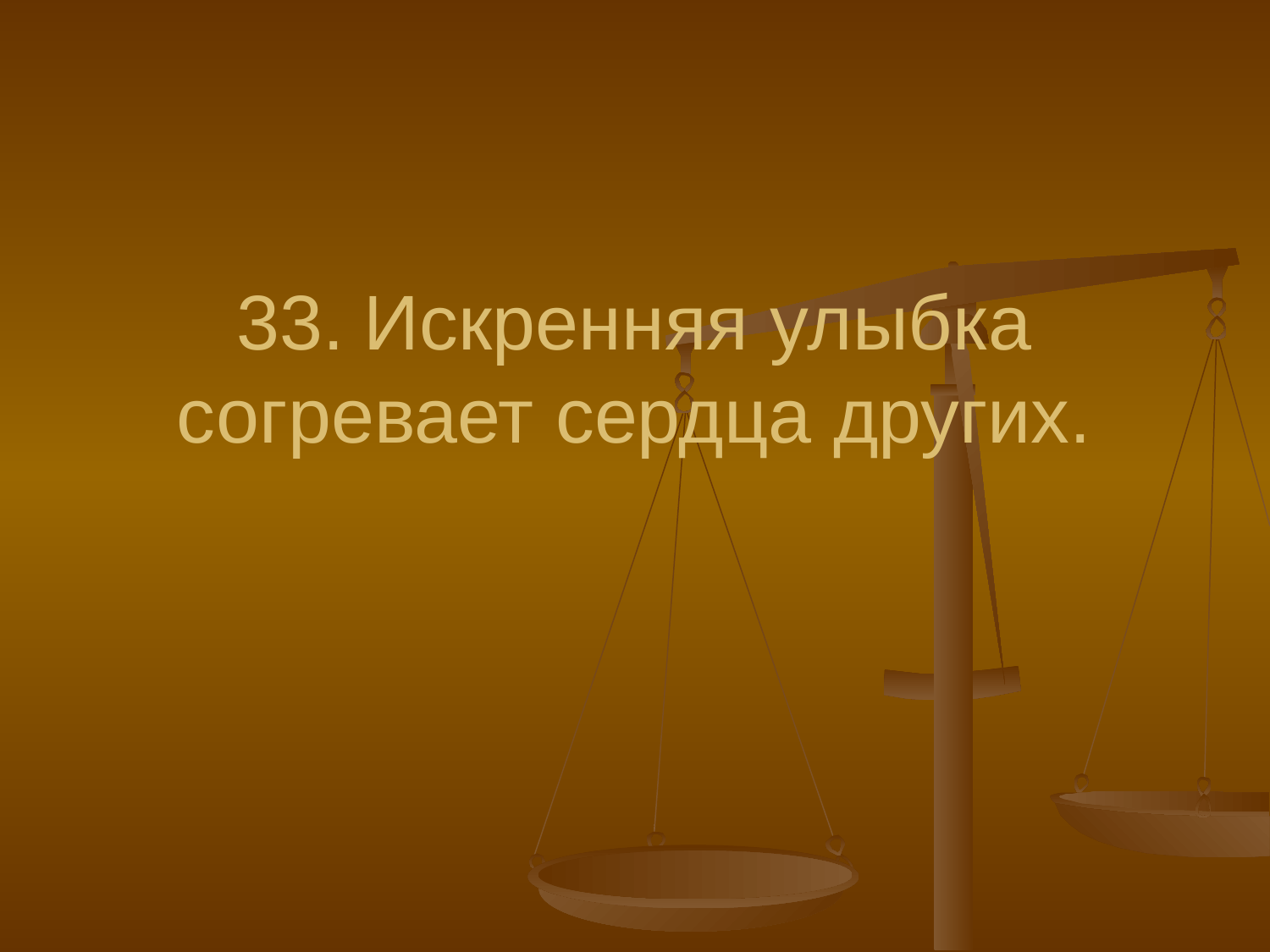

# 33.	Искренняя улыбка согревает сердца других.